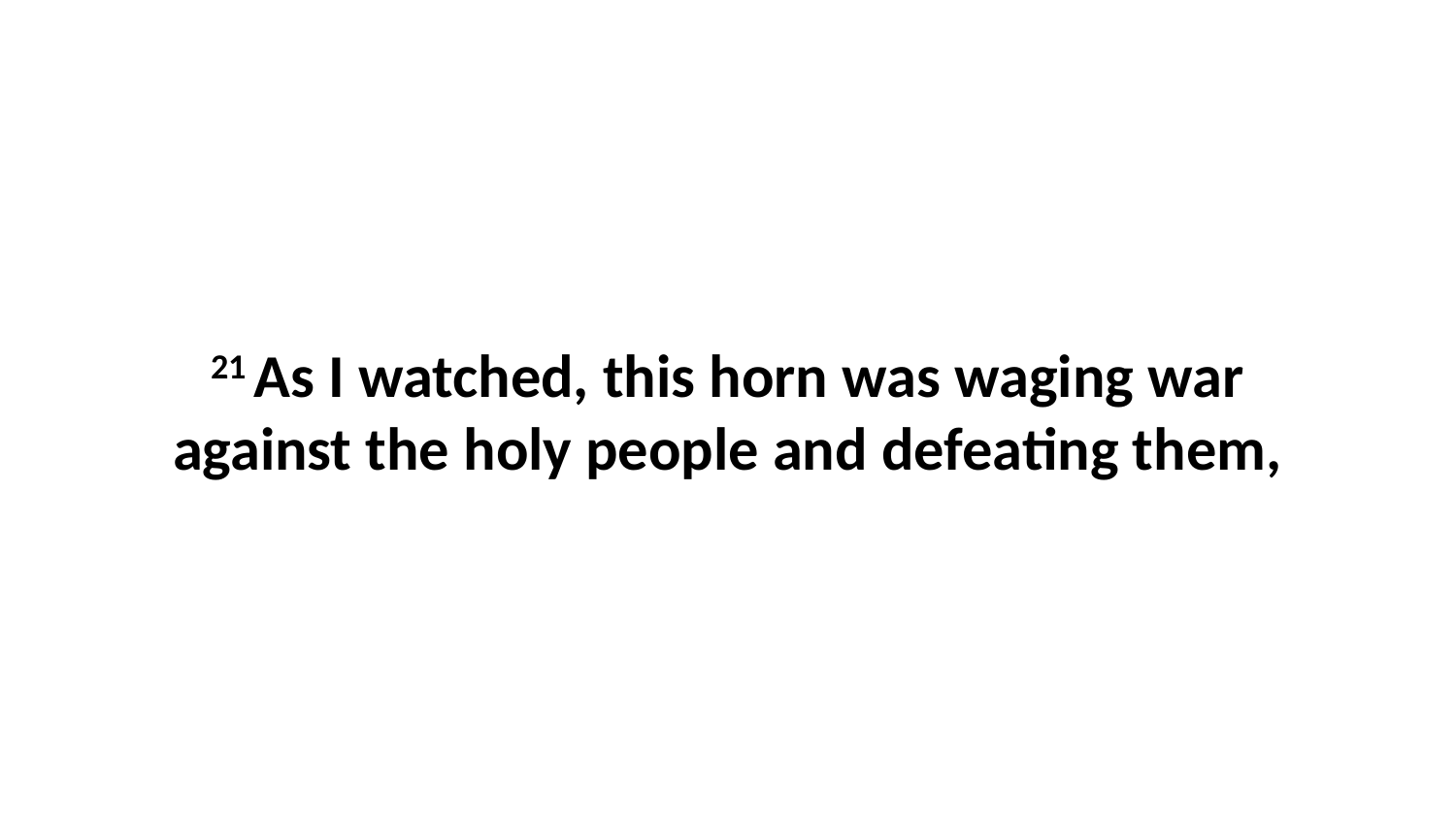

21 As I watched, this horn was waging war against the holy people and defeating them,